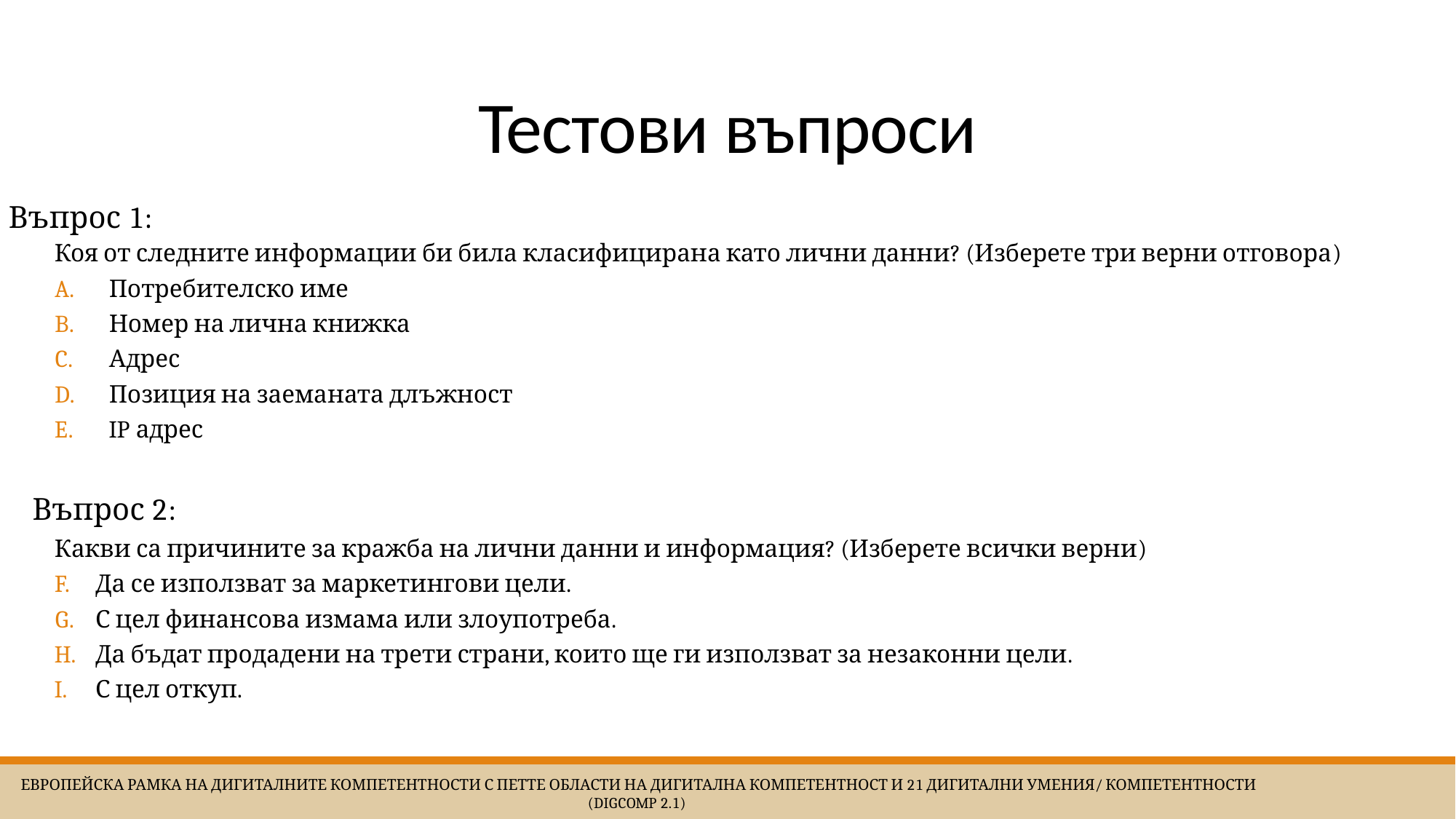

# Тестови въпроси
Въпрос 1:
Коя от следните информации би била класифицирана като лични данни? (Изберете три верни отговора)
Потребителско име
Номер на лична книжка
Адрес
Позиция на заеманата длъжност
IP адрес

Въпрос 2:
Какви са причините за кражба на лични данни и информация? (Изберете всички верни)
Да се използват за маркетингови цели.
С цел финансова измама или злоупотреба.
Да бъдат продадени на трети страни, които ще ги използват за незаконни цели.
С цел откуп.
 Европейска Рамка на дигиталните компетентности с петте области на дигитална компетентност и 21 дигитални умения/ компетентности (DigComp 2.1)